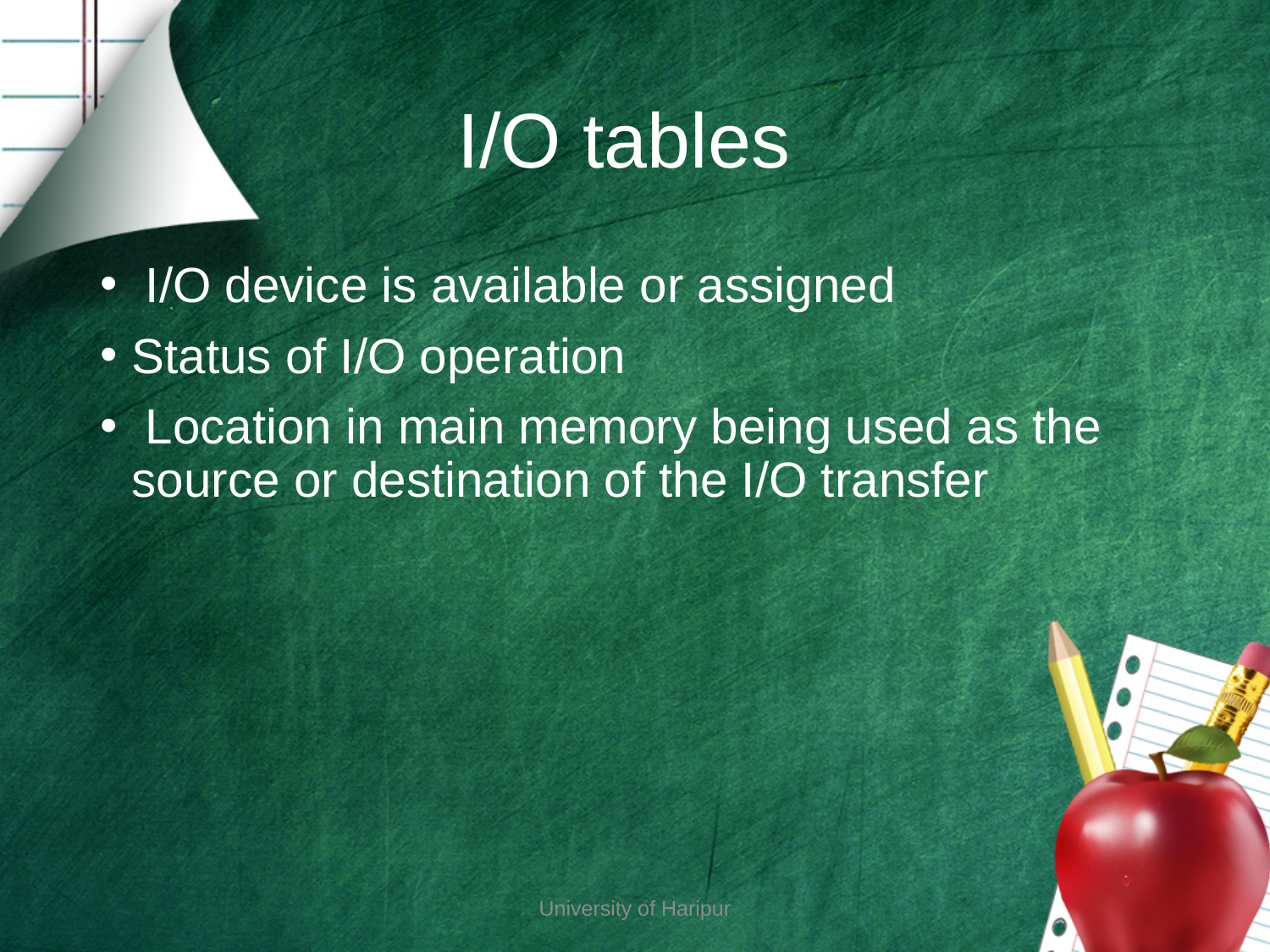

# I/O tables
 I/O device is available or assigned
Status of I/O operation
 Location in main memory being used as the source or destination of the I/O transfer
University of Haripur